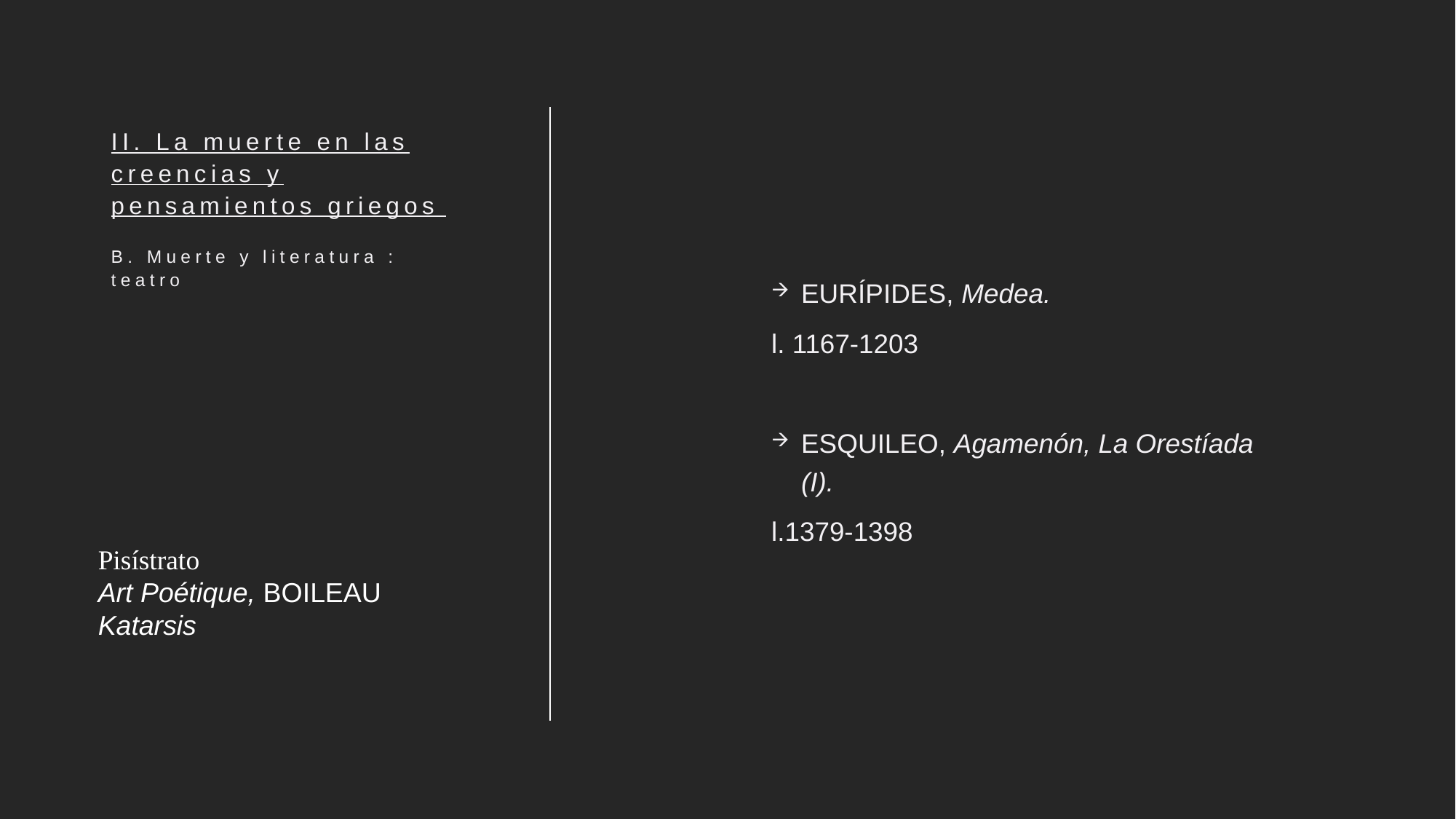

# II. La muerte en las creencias y pensamientos griegos B. Muerte y literatura : teatro
EURÍPIDES, Medea.
l. 1167-1203

ESQUILEO, Agamenón, La Orestíada (I).
l.1379-1398
Pisístrato
Art Poétique, BOILEAU
Katarsis